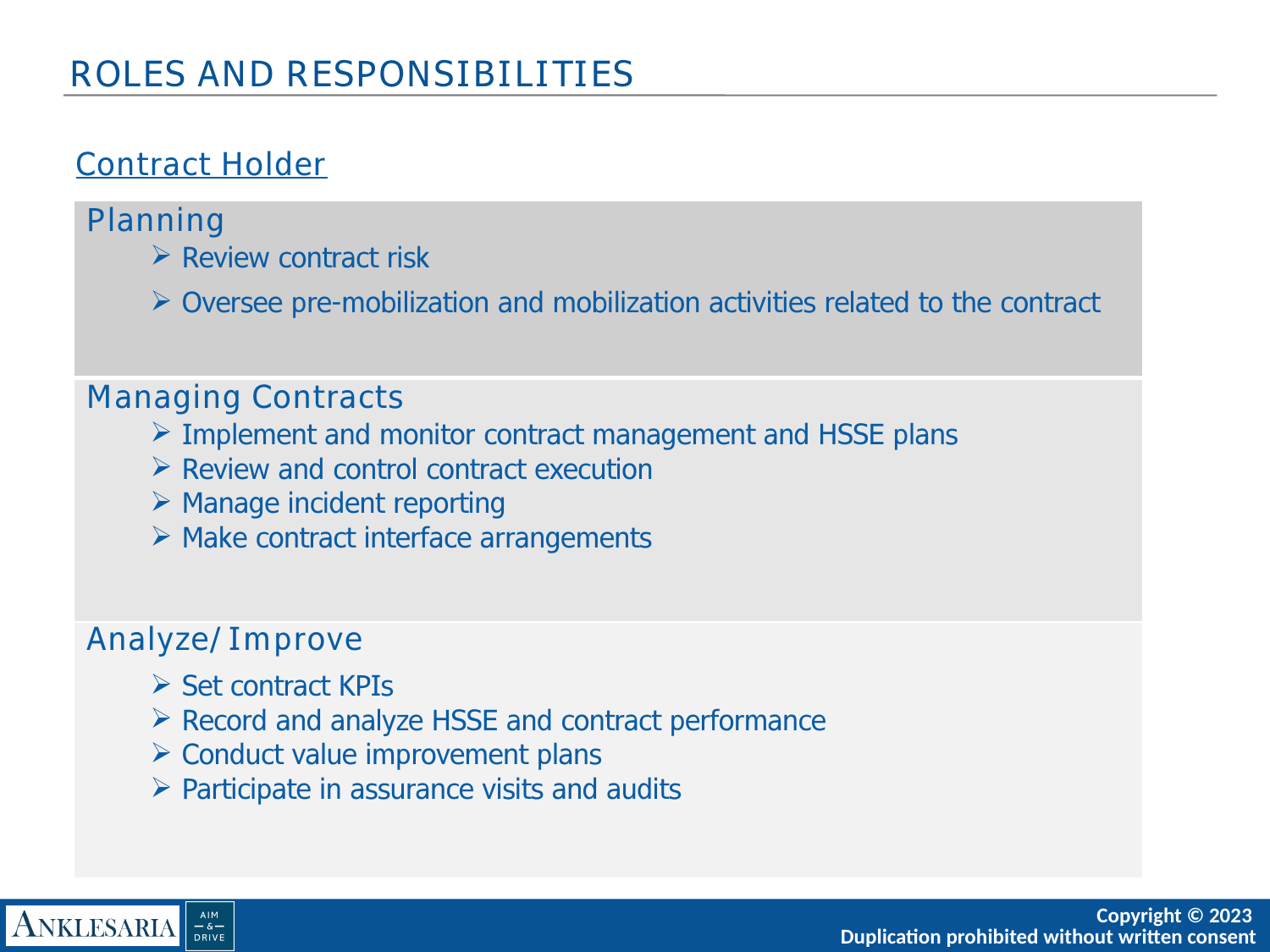

# ROLES AND RESPONSIBILITIES
Contract Holder

| Planning Review contract risk Oversee pre-mobilization and mobilization activities related to the contract |
| --- |
| Managing Contracts Implement and monitor contract management and HSSE plans Review and control contract execution Manage incident reporting Make contract interface arrangements |
| Analyze/Improve Set contract KPIs Record and analyze HSSE and contract performance Conduct value improvement plans Participate in assurance visits and audits |